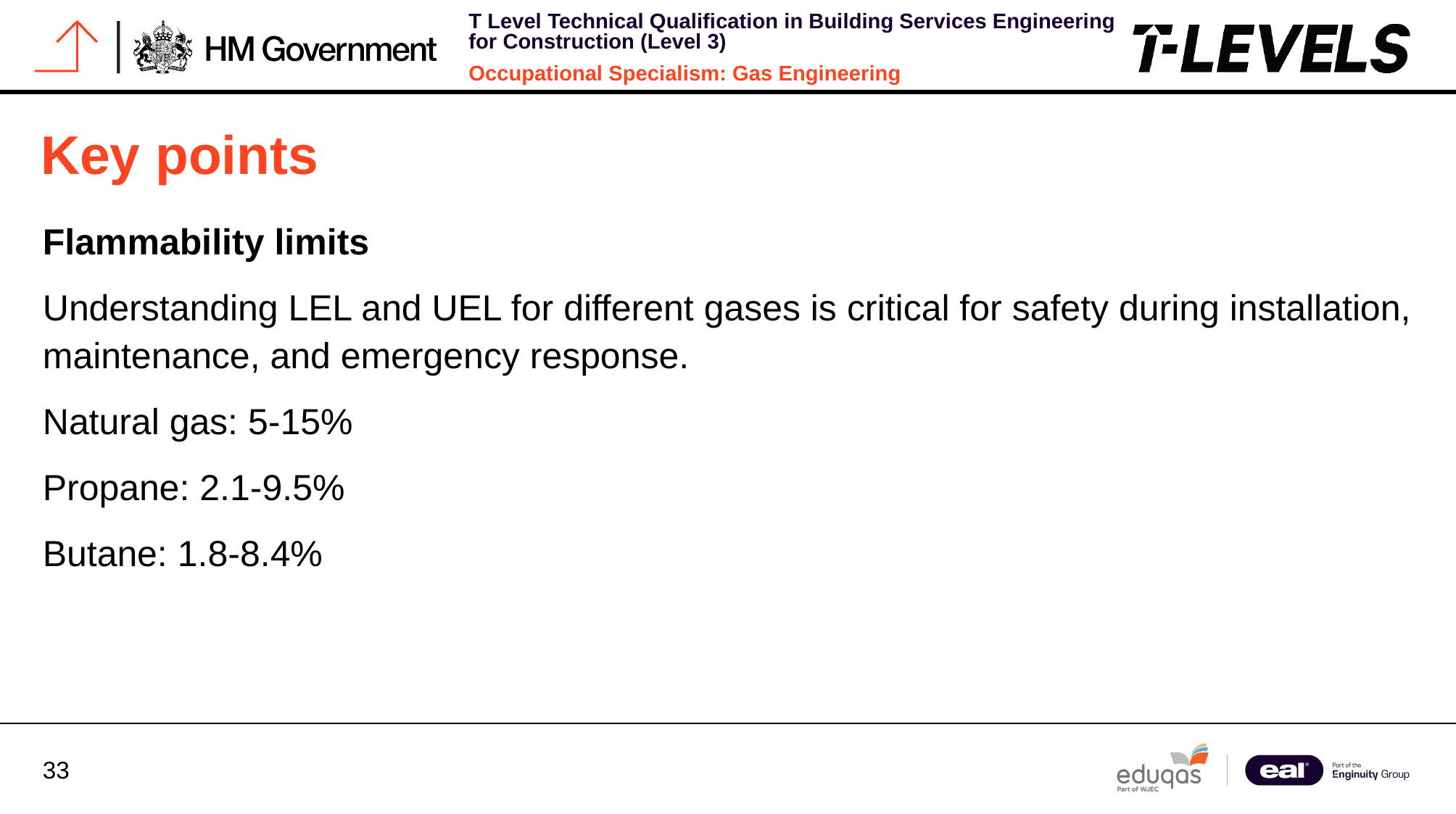

# Key points
Flammability limits
Understanding LEL and UEL for different gases is critical for safety during installation, maintenance, and emergency response.
Natural gas: 5-15%
Propane: 2.1-9.5%
Butane: 1.8-8.4%